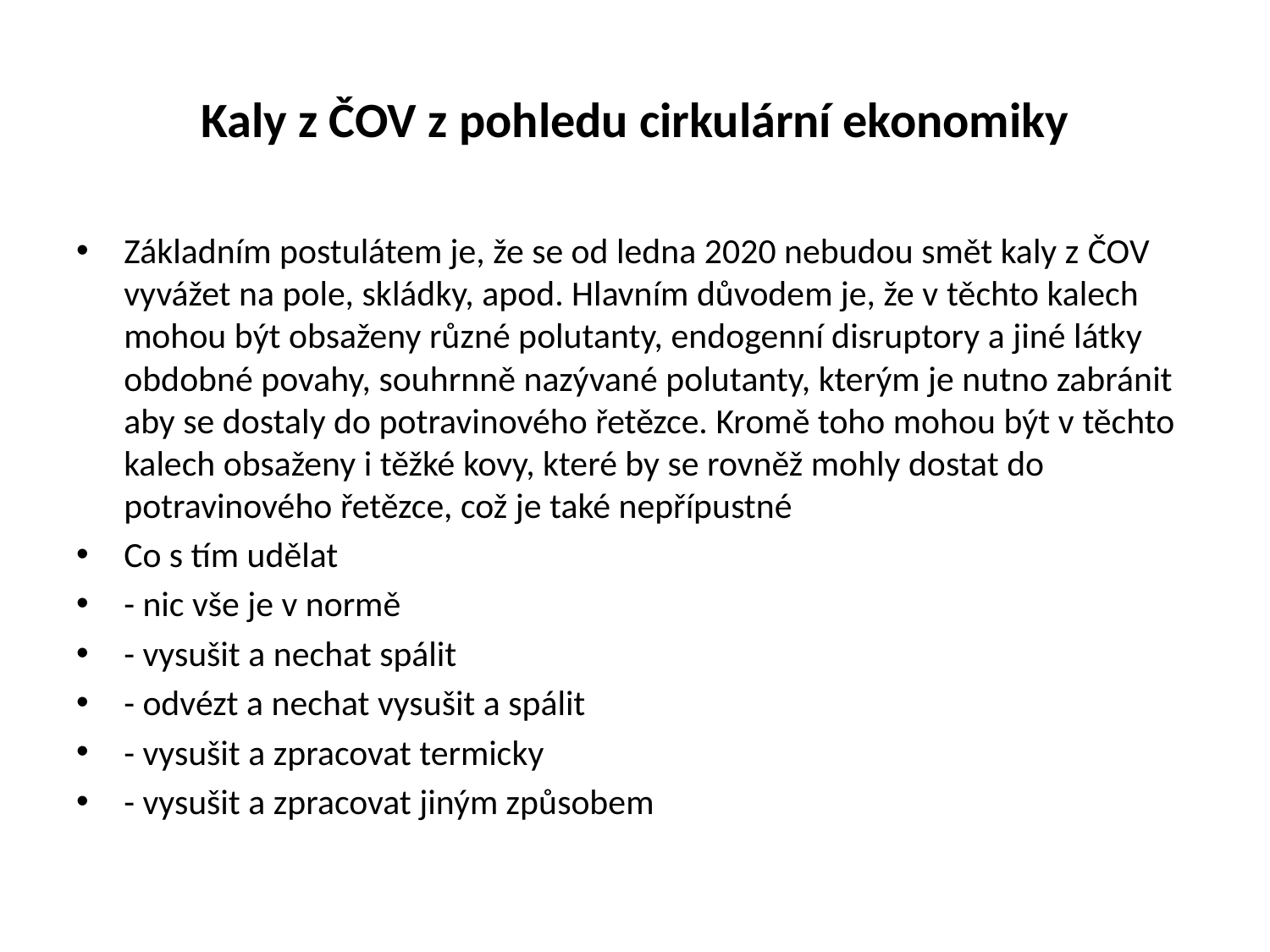

# Kaly z ČOV z pohledu cirkulární ekonomiky
Základním postulátem je, že se od ledna 2020 nebudou smět kaly z ČOV vyvážet na pole, skládky, apod. Hlavním důvodem je, že v těchto kalech mohou být obsaženy různé polutanty, endogenní disruptory a jiné látky obdobné povahy, souhrnně nazývané polutanty, kterým je nutno zabránit aby se dostaly do potravinového řetězce. Kromě toho mohou být v těchto kalech obsaženy i těžké kovy, které by se rovněž mohly dostat do potravinového řetězce, což je také nepřípustné
Co s tím udělat
- nic vše je v normě
- vysušit a nechat spálit
- odvézt a nechat vysušit a spálit
- vysušit a zpracovat termicky
- vysušit a zpracovat jiným způsobem